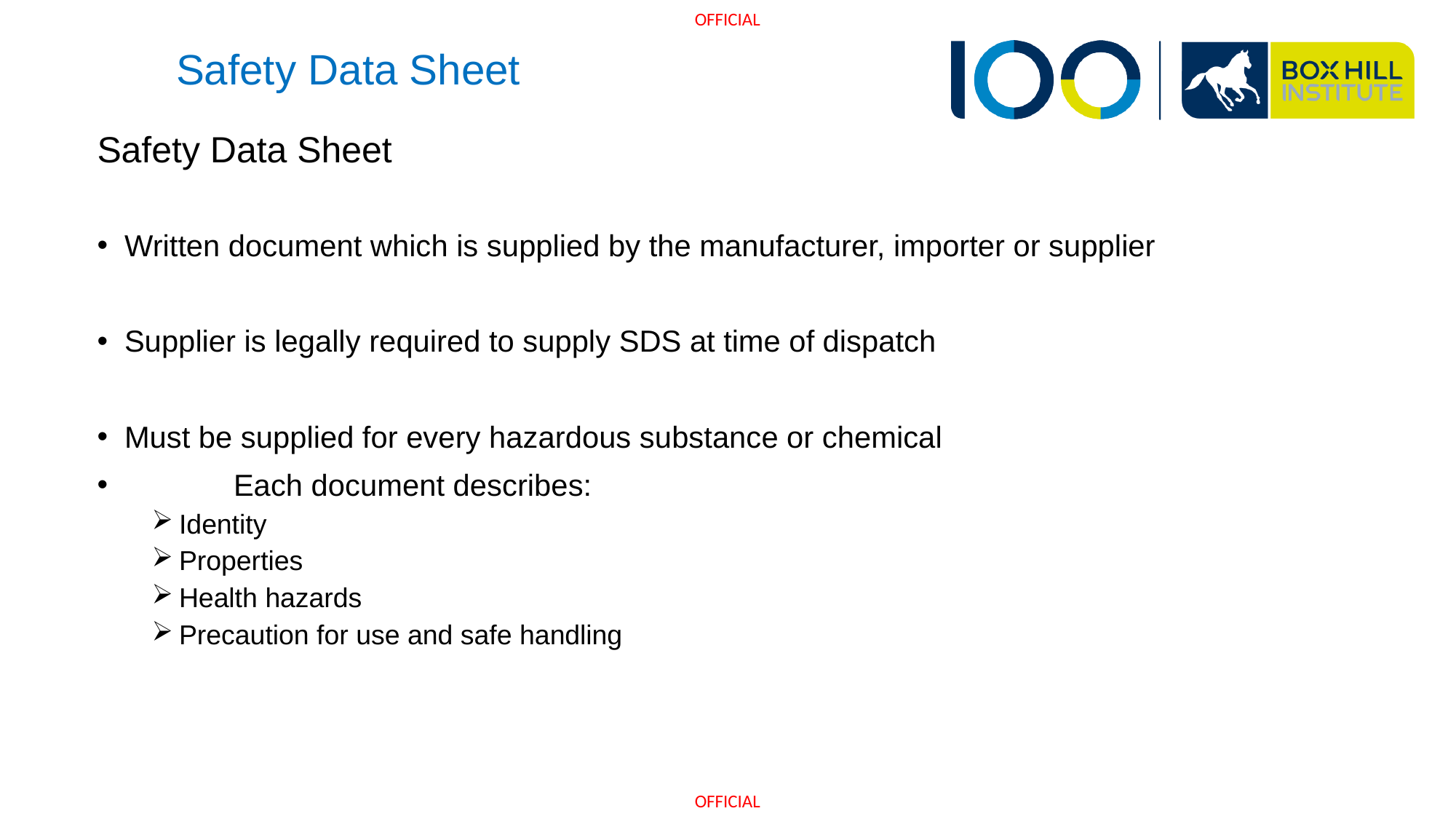

# Safety Data Sheet
Safety Data Sheet

Written document which is supplied by the manufacturer, importer or supplier

Supplier is legally required to supply SDS at time of dispatch

Must be supplied for every hazardous substance or chemical
	Each document describes:
Identity
Properties
Health hazards
Precaution for use and safe handling